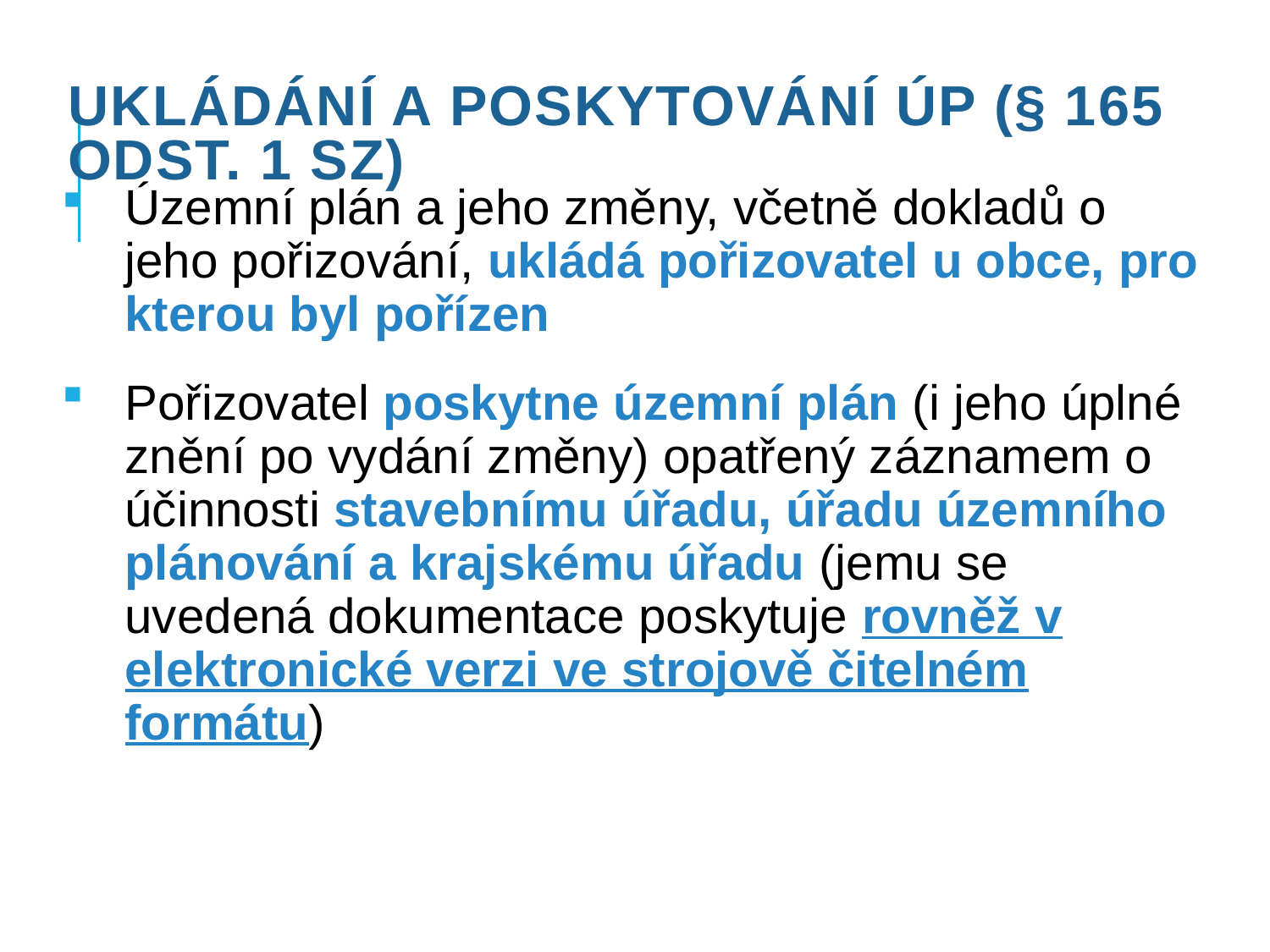

# Ukládání a poskytování ÚP (§ 165 odst. 1 SZ)
Územní plán a jeho změny, včetně dokladů o jeho pořizování, ukládá pořizovatel u obce, pro kterou byl pořízen
Pořizovatel poskytne územní plán (i jeho úplné znění po vydání změny) opatřený záznamem o účinnosti stavebnímu úřadu, úřadu územního plánování a krajskému úřadu (jemu se uvedená dokumentace poskytuje rovněž v elektronické verzi ve strojově čitelném formátu)